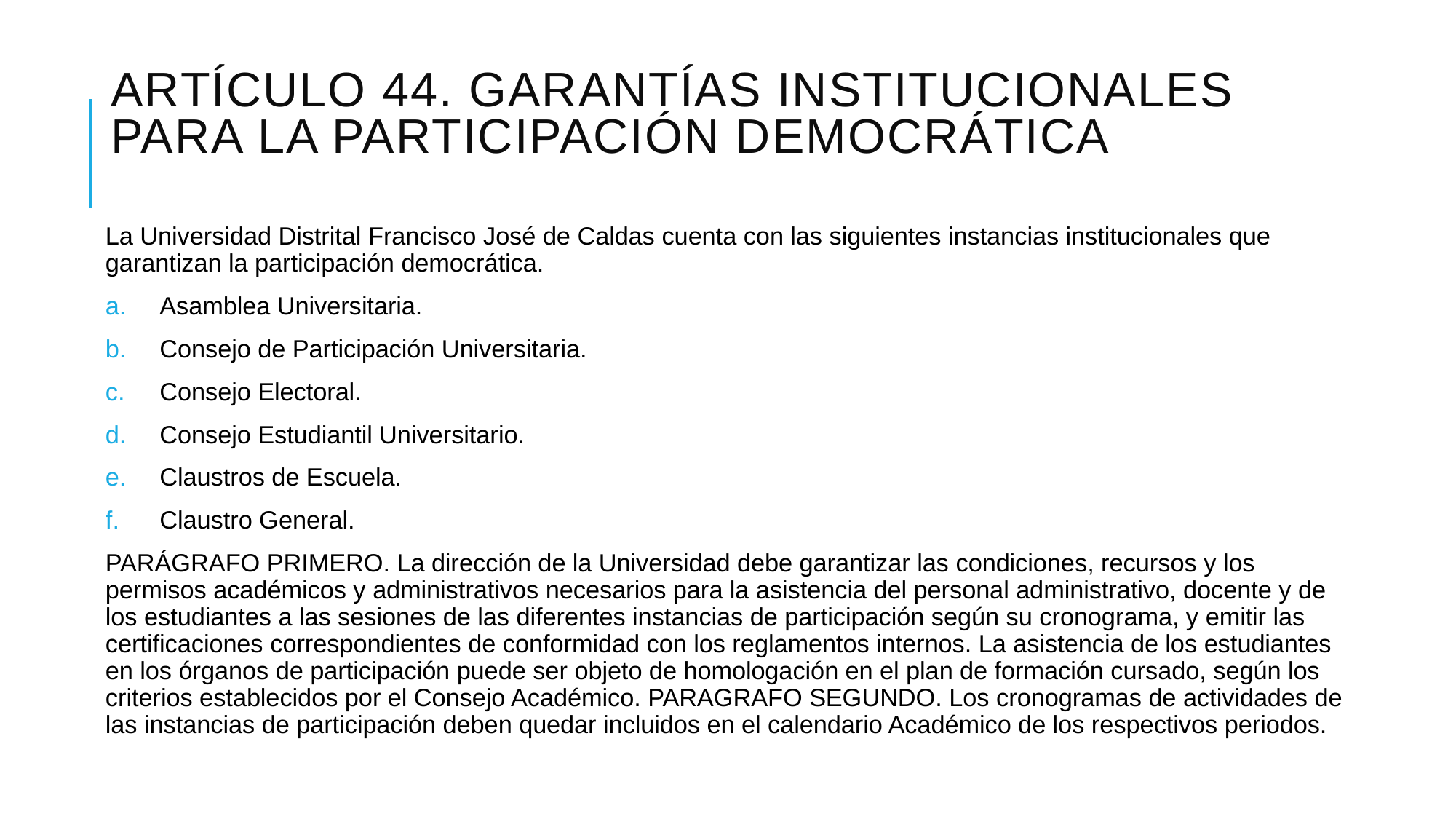

# ARTÍCULO 44. GARANTÍAS INSTITUCIONALES PARA LA PARTICIPACIÓN DEMOCRÁTICA
La Universidad Distrital Francisco José de Caldas cuenta con las siguientes instancias institucionales que garantizan la participación democrática.
Asamblea Universitaria.
Consejo de Participación Universitaria.
Consejo Electoral.
Consejo Estudiantil Universitario.
Claustros de Escuela.
Claustro General.
PARÁGRAFO PRIMERO. La dirección de la Universidad debe garantizar las condiciones, recursos y los permisos académicos y administrativos necesarios para la asistencia del personal administrativo, docente y de los estudiantes a las sesiones de las diferentes instancias de participación según su cronograma, y emitir las certificaciones correspondientes de conformidad con los reglamentos internos. La asistencia de los estudiantes en los órganos de participación puede ser objeto de homologación en el plan de formación cursado, según los criterios establecidos por el Consejo Académico. PARAGRAFO SEGUNDO. Los cronogramas de actividades de las instancias de participación deben quedar incluidos en el calendario Académico de los respectivos periodos.